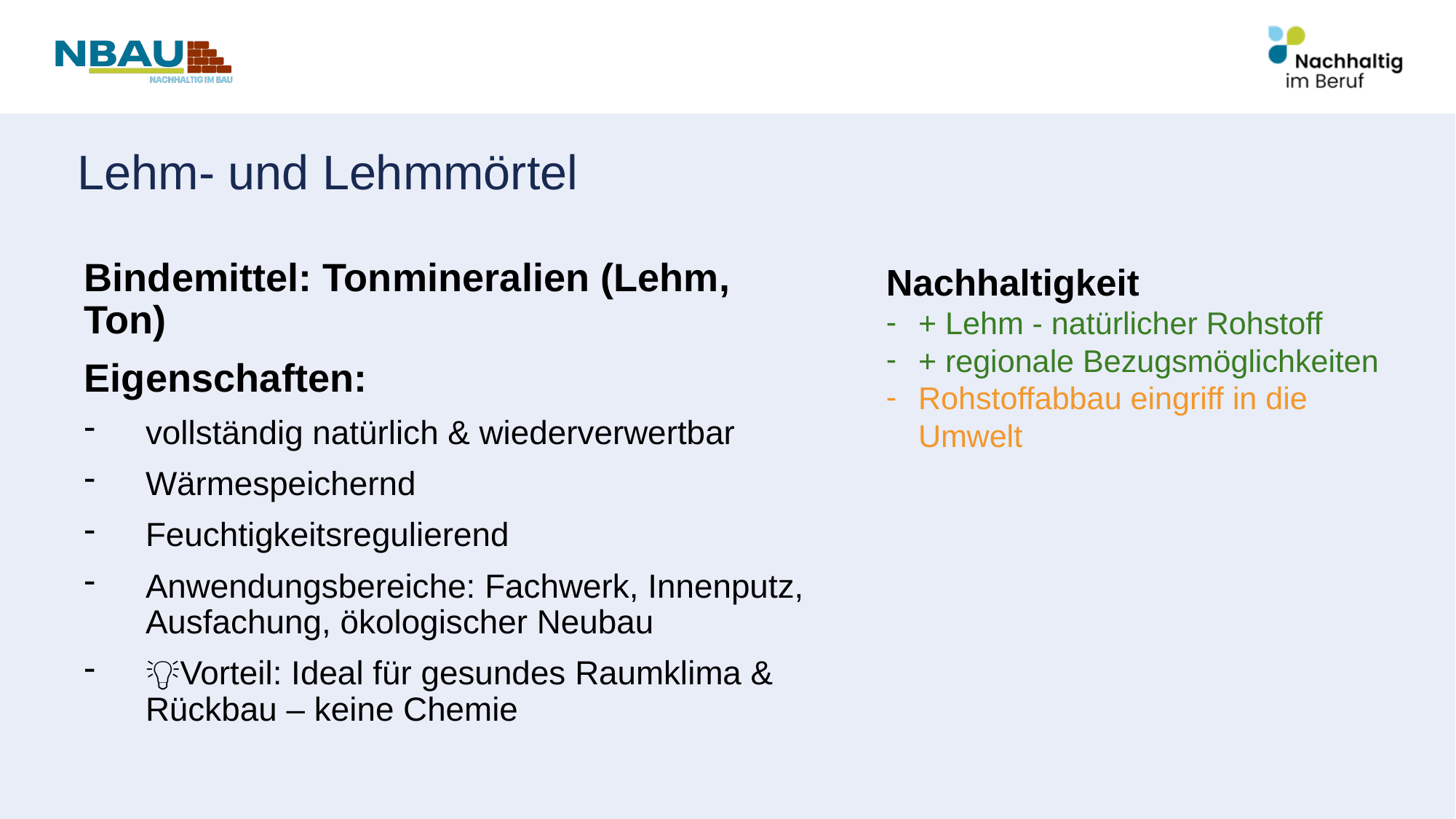

# Lehm- und Lehmmörtel
Bindemittel: Tonmineralien (Lehm, Ton)
Eigenschaften:
vollständig natürlich & wiederverwertbar
Wärmespeichernd
Feuchtigkeitsregulierend
Anwendungsbereiche: Fachwerk, Innenputz, Ausfachung, ökologischer Neubau
💡Vorteil: Ideal für gesundes Raumklima & Rückbau – keine Chemie
Nachhaltigkeit
+ Lehm - natürlicher Rohstoff
+ regionale Bezugsmöglichkeiten
Rohstoffabbau eingriff in die Umwelt